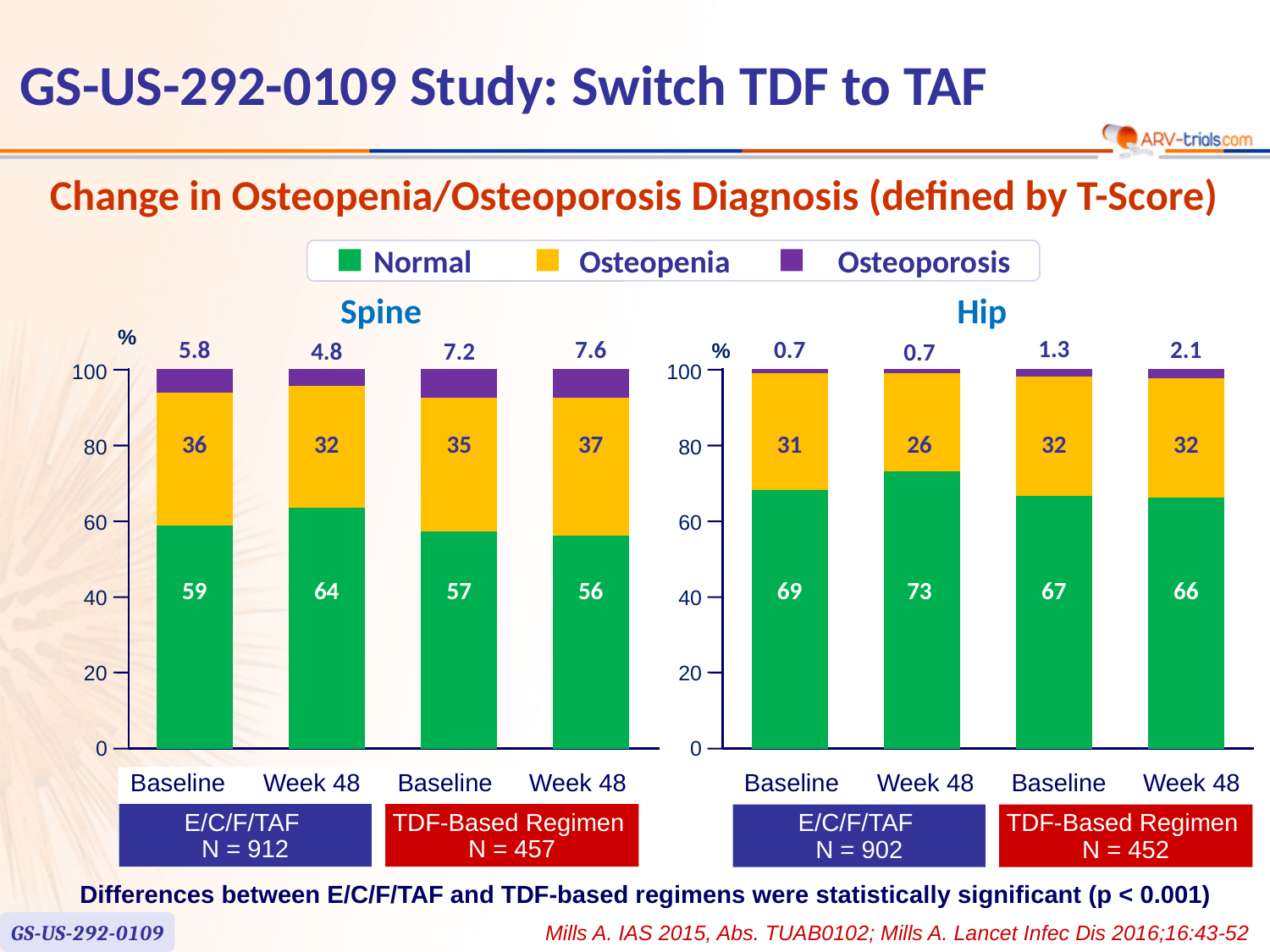

# GS-US-292-0109 Study: Switch TDF to TAF
Change in Osteopenia/Osteoporosis Diagnosis (defined by T-Score)
Normal               Osteopenia               Osteoporosis

Spine
Hip
%
1.3
7.6
0.7
5.8
2.1
4.8
7.2
0.7
%
100
100

36
32
35
37
31
26
32
32
80
80

60
60

59
64
57
56
69
73
67
66
40
40

20
20

0
0

Baseline
Week 48
Baseline
Week 48
Baseline
Week 48

E/C/F/TAF
N = 902
Baseline
Week 48

E/C/F/TAF
N = 912
TDF-Based Regimen
N = 457
TDF-Based Regimen
N = 452
Differences between E/C/F/TAF and TDF-based regimens were statistically significant (p < 0.001)
GS-US-292-0109
Mills A. IAS 2015, Abs. TUAB0102; Mills A. Lancet Infec Dis 2016;16:43-52